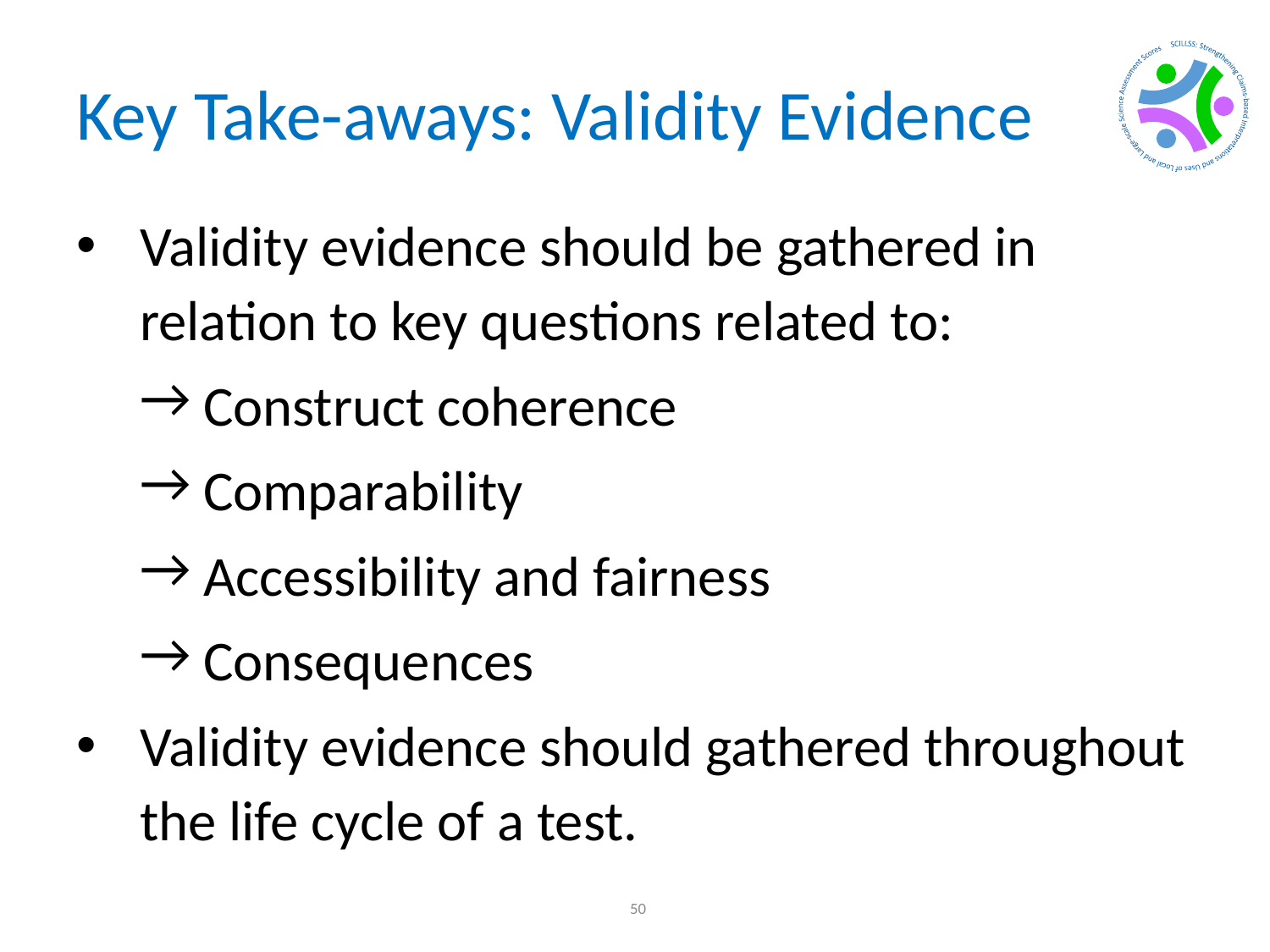

# Key Take-aways: Validity Evidence
Validity evidence should be gathered in relation to key questions related to:
Construct coherence
Comparability
Accessibility and fairness
Consequences
Validity evidence should gathered throughout the life cycle of a test.